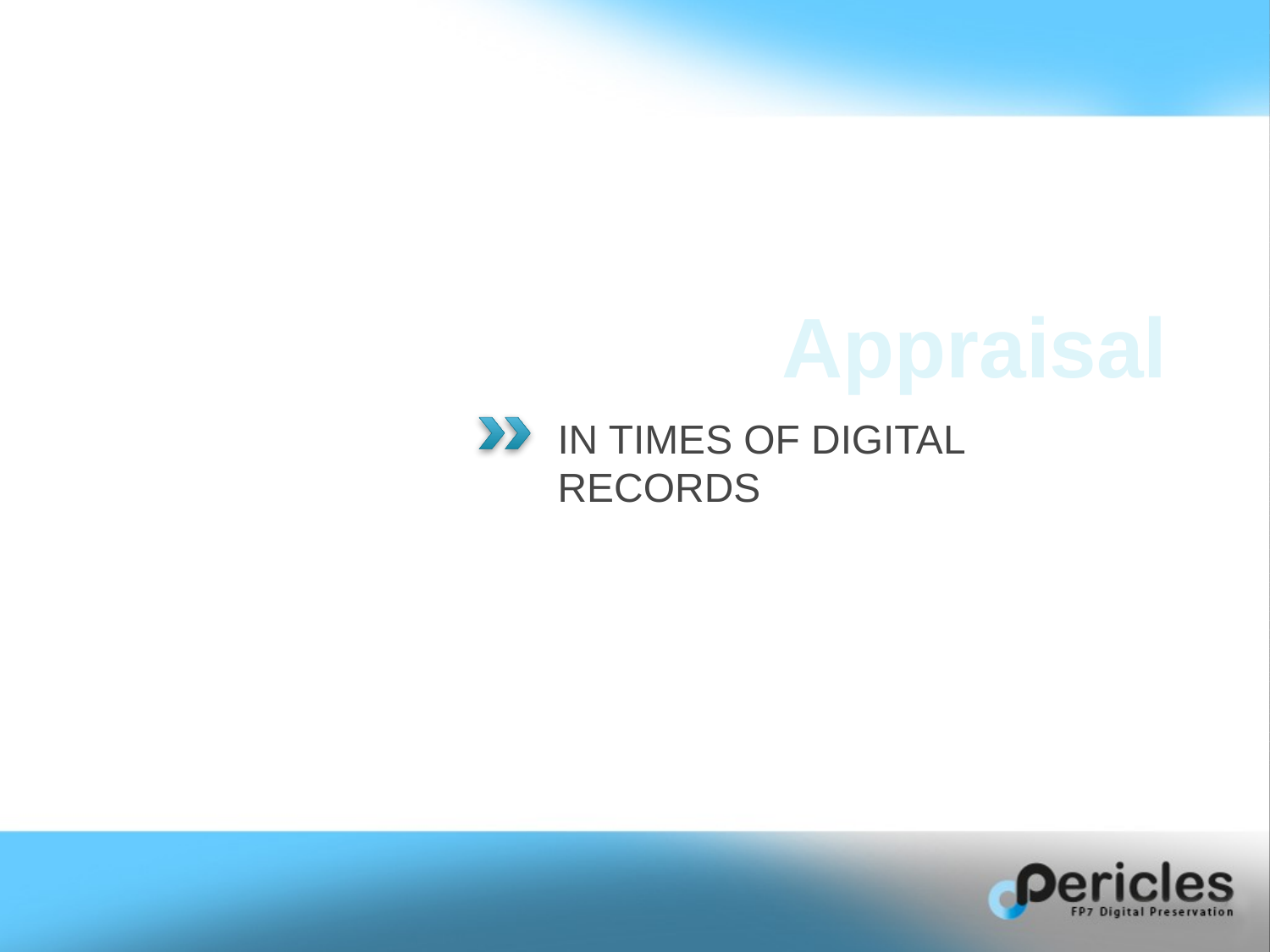

# Appraisal
IN TIMES OF DIGITAL RECORDS